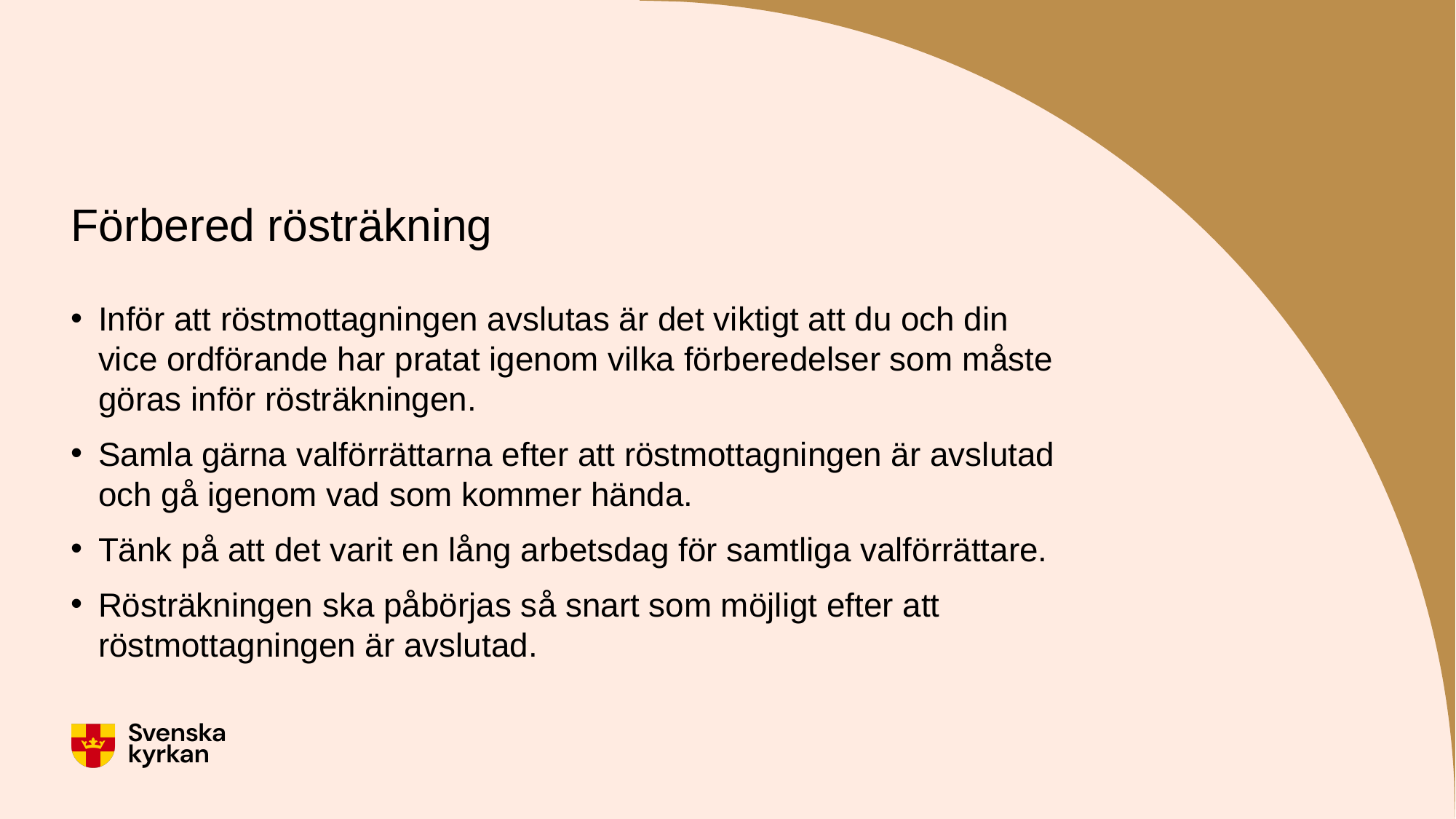

# Förbered rösträkning
Inför att röstmottagningen avslutas är det viktigt att du och din vice ordförande har pratat igenom vilka förberedelser som måste göras inför rösträkningen.
Samla gärna valförrättarna efter att röstmottagningen är avslutad och gå igenom vad som kommer hända.
Tänk på att det varit en lång arbetsdag för samtliga valförrättare.
Rösträkningen ska påbörjas så snart som möjligt efter att röstmottagningen är avslutad.